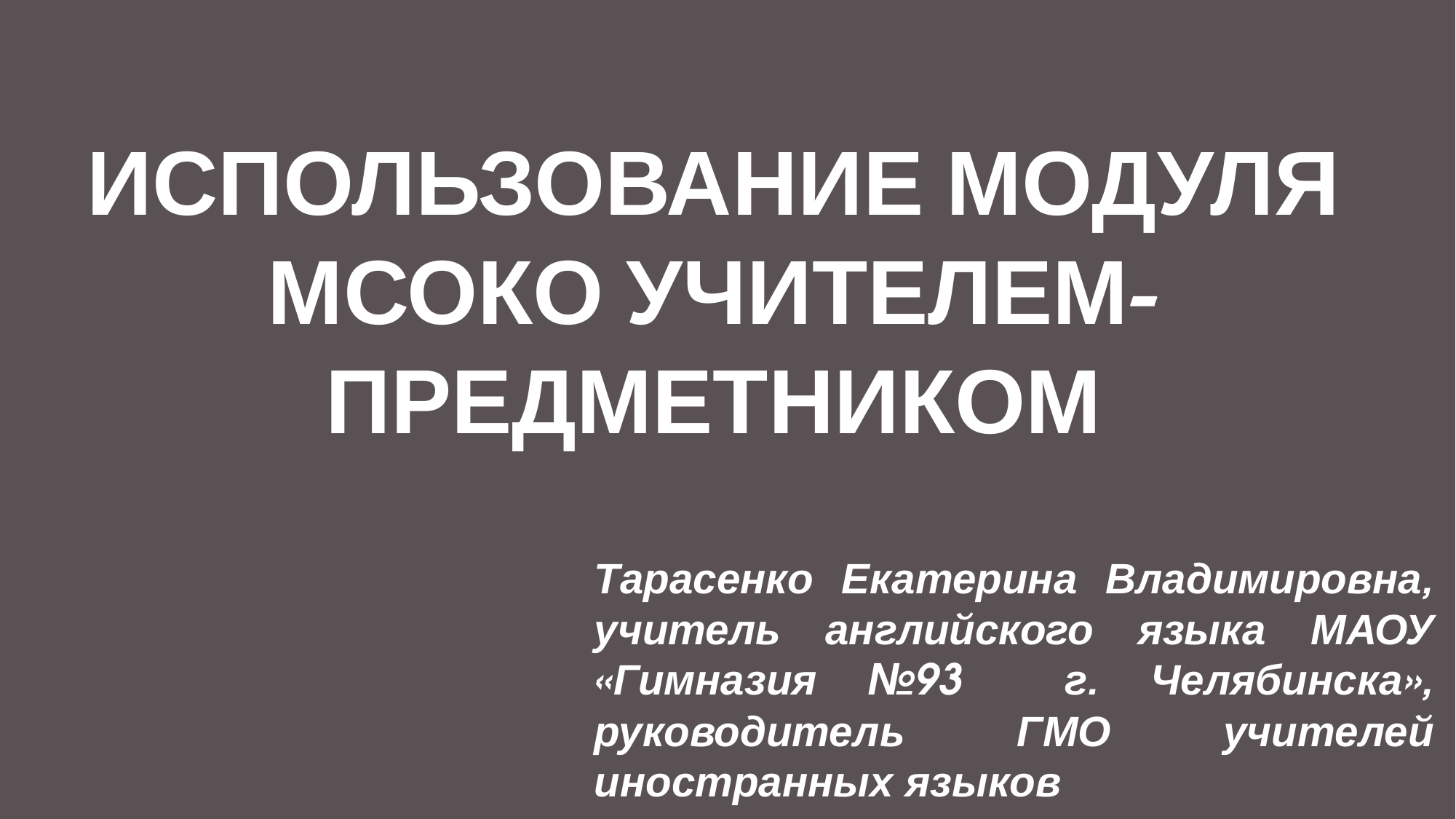

# ИСПОЛЬЗОВАНИЕ МОДУЛЯ МСОКО УЧИТЕЛЕМ-ПРЕДМЕТНИКОМ
Тарасенко Екатерина Владимировна, учитель английского языка МАОУ «Гимназия №93  г. Челябинска», руководитель ГМО учителей иностранных языков